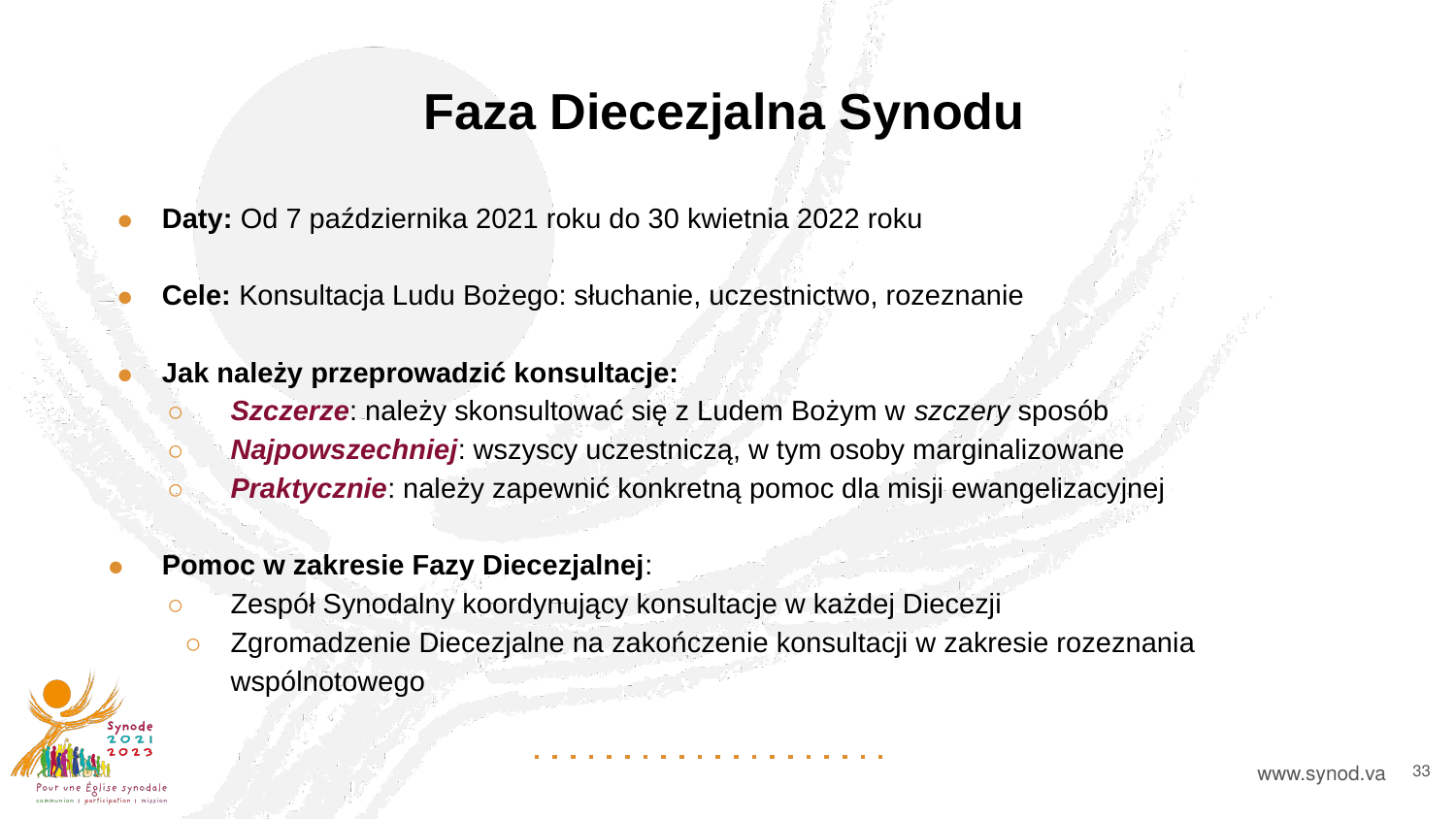

# Faza Diecezjalna Synodu
Daty: Od 7 października 2021 roku do 30 kwietnia 2022 roku

Cele: Konsultacja Ludu Bożego: słuchanie, uczestnictwo, rozeznanie

Jak należy przeprowadzić konsultacje:
Szczerze: należy skonsultować się z Ludem Bożym w szczery sposób
Najpowszechniej: wszyscy uczestniczą, w tym osoby marginalizowane
Praktycznie: należy zapewnić konkretną pomoc dla misji ewangelizacyjnej

Pomoc w zakresie Fazy Diecezjalnej:
Zespół Synodalny koordynujący konsultacje w każdej Diecezji
Zgromadzenie Diecezjalne na zakończenie konsultacji w zakresie rozeznania wspólnotowego
33